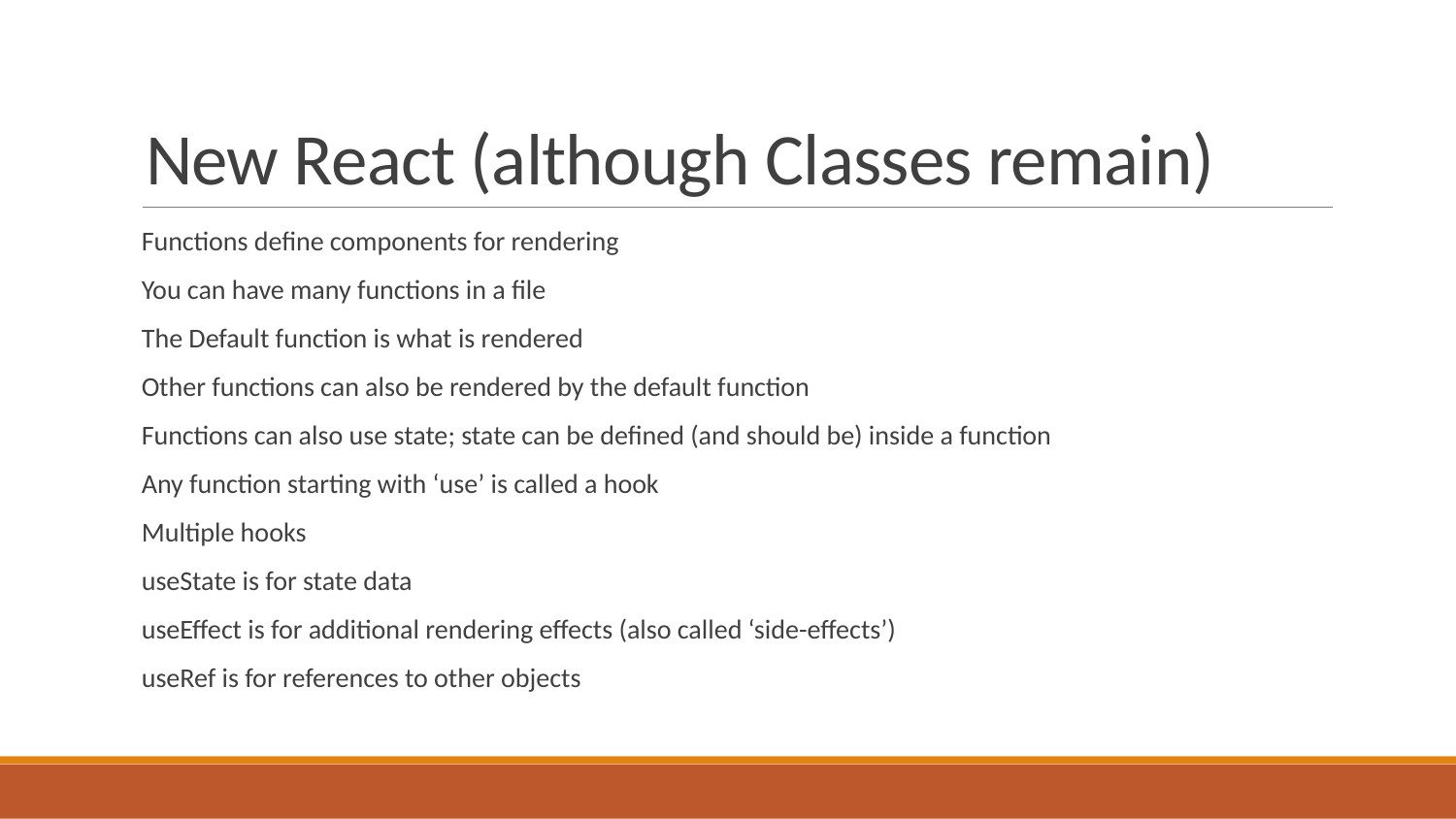

# New React (although Classes remain)
Functions define components for rendering
You can have many functions in a file
The Default function is what is rendered
Other functions can also be rendered by the default function
Functions can also use state; state can be defined (and should be) inside a function
Any function starting with ‘use’ is called a hook
Multiple hooks
useState is for state data
useEffect is for additional rendering effects (also called ‘side-effects’)
useRef is for references to other objects